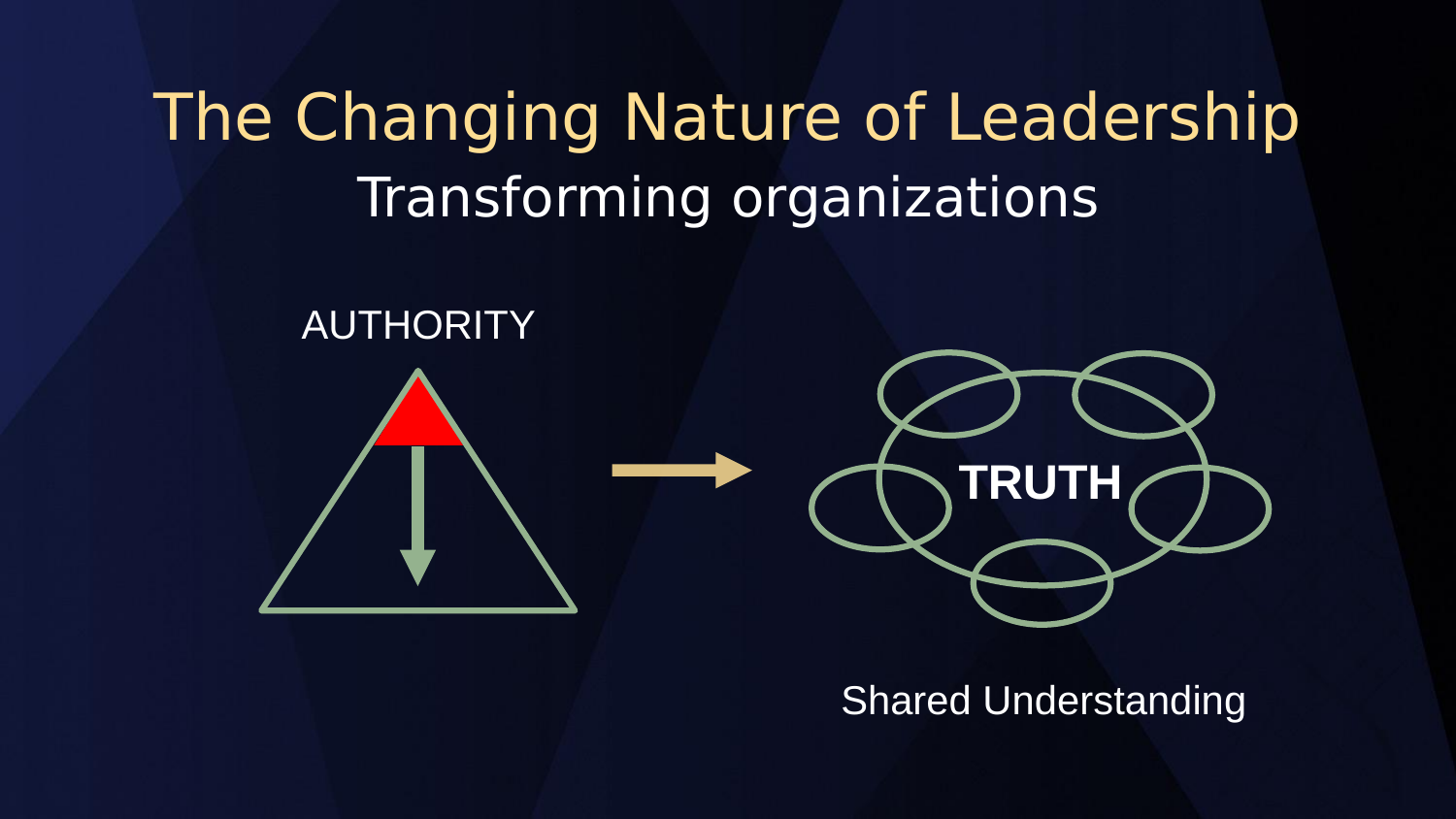

The Changing Nature of Leadership
Transforming organizations
AUTHORITY

TRUTH

Shared Understanding